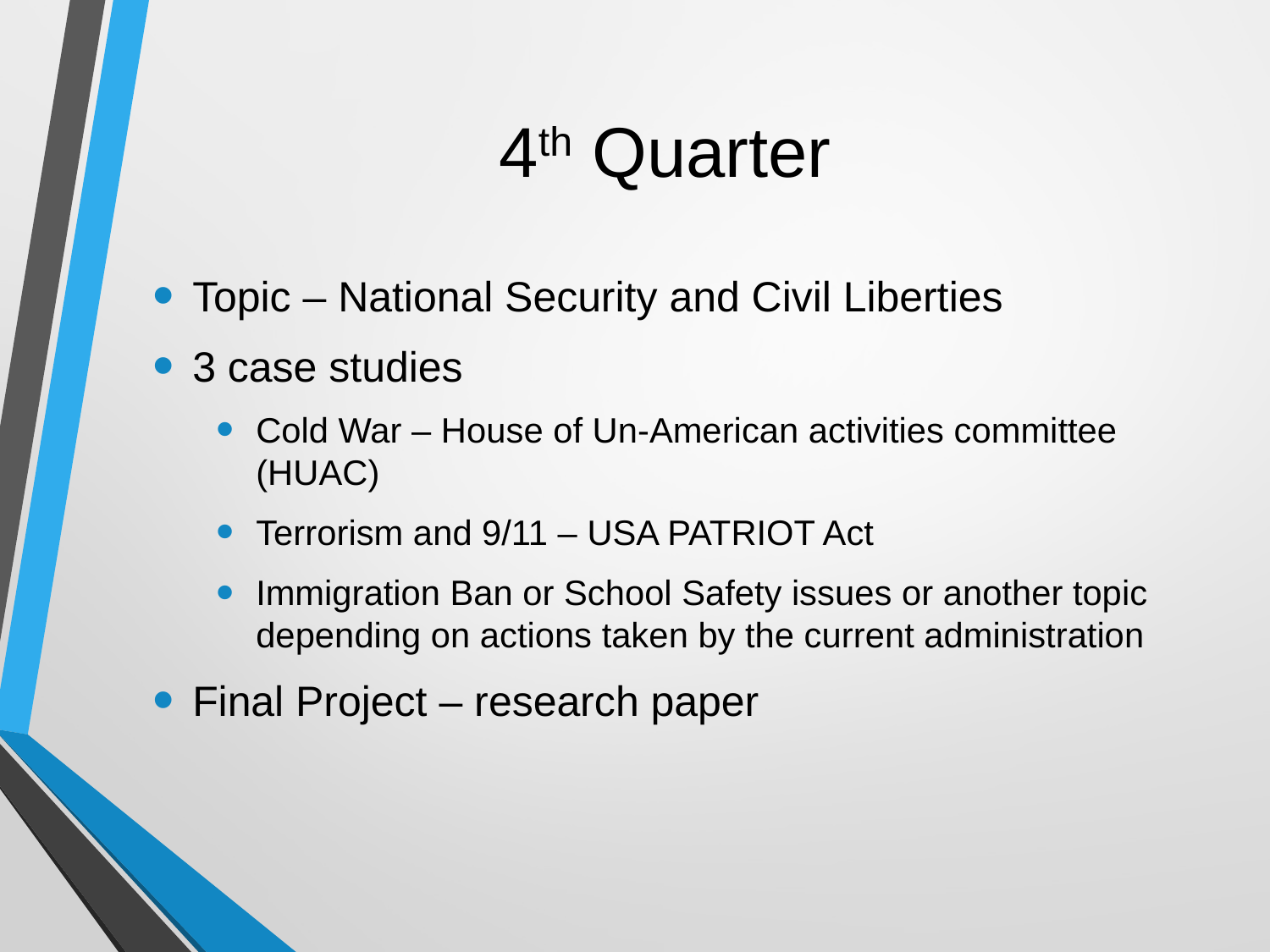

# 4th Quarter
Topic – National Security and Civil Liberties
3 case studies
Cold War – House of Un-American activities committee (HUAC)
Terrorism and 9/11 – USA PATRIOT Act
Immigration Ban or School Safety issues or another topic depending on actions taken by the current administration
Final Project – research paper